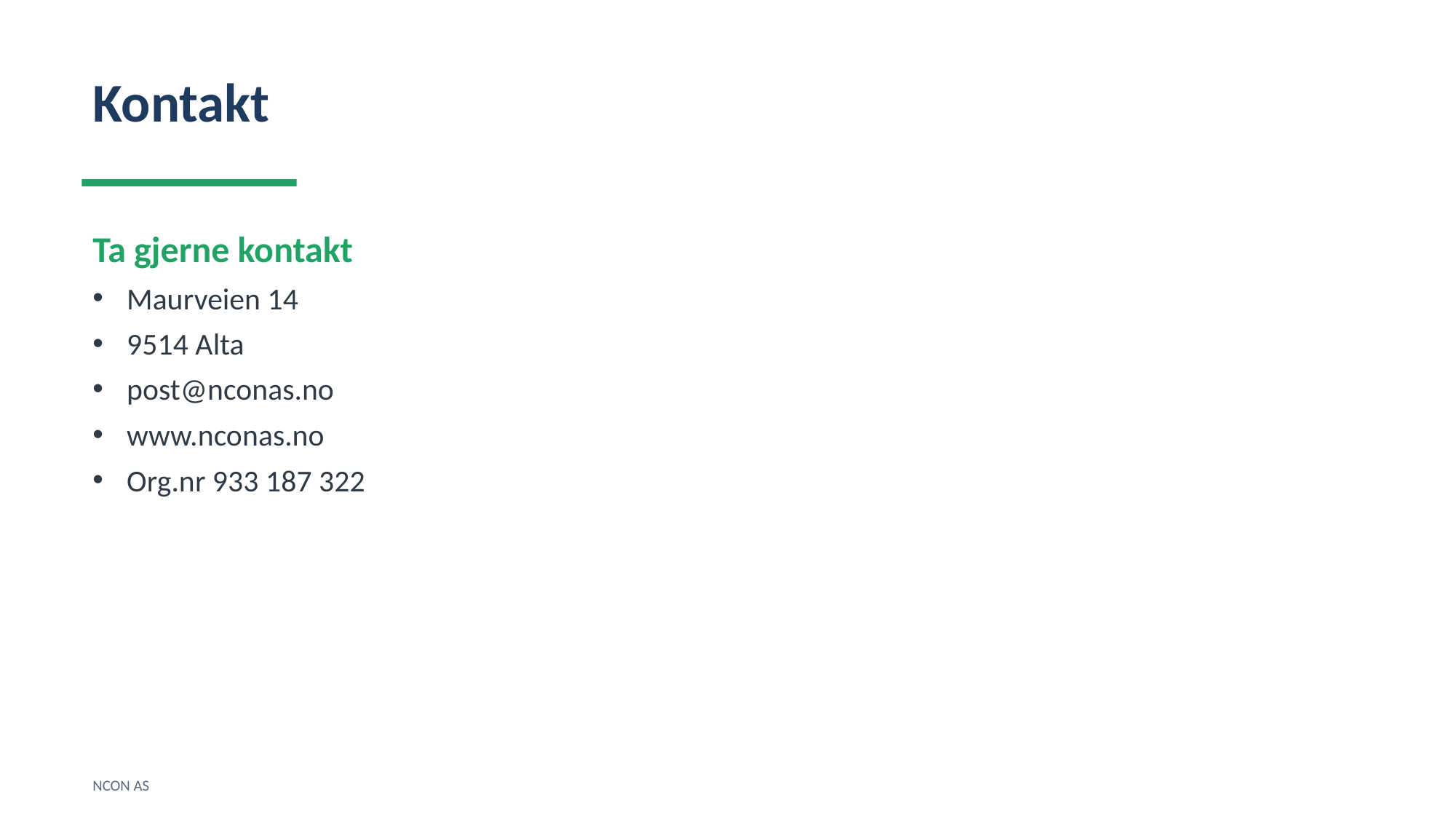

Kontakt

Ta gjerne kontakt
Maurveien 14
9514 Alta
post@nconas.no
www.nconas.no
Org.nr 933 187 322
NCON AS